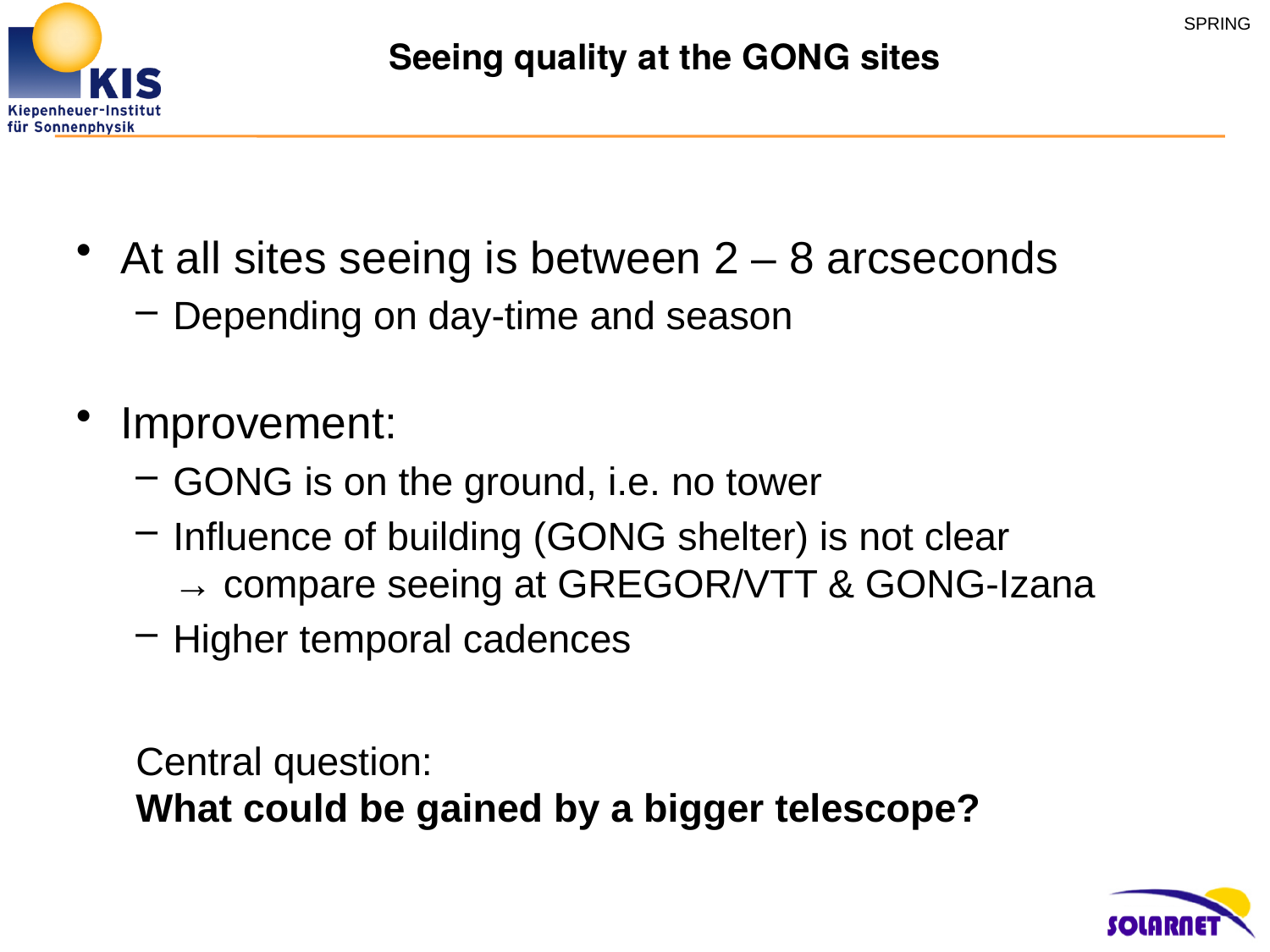

# Seeing quality at the GONG sites
At all sites seeing is between 2 – 8 arcseconds
Depending on day-time and season
Improvement:
GONG is on the ground, i.e. no tower
Influence of building (GONG shelter) is not clear
→ compare seeing at GREGOR/VTT & GONG-Izana
Higher temporal cadences

Central question:
What could be gained by a bigger telescope?